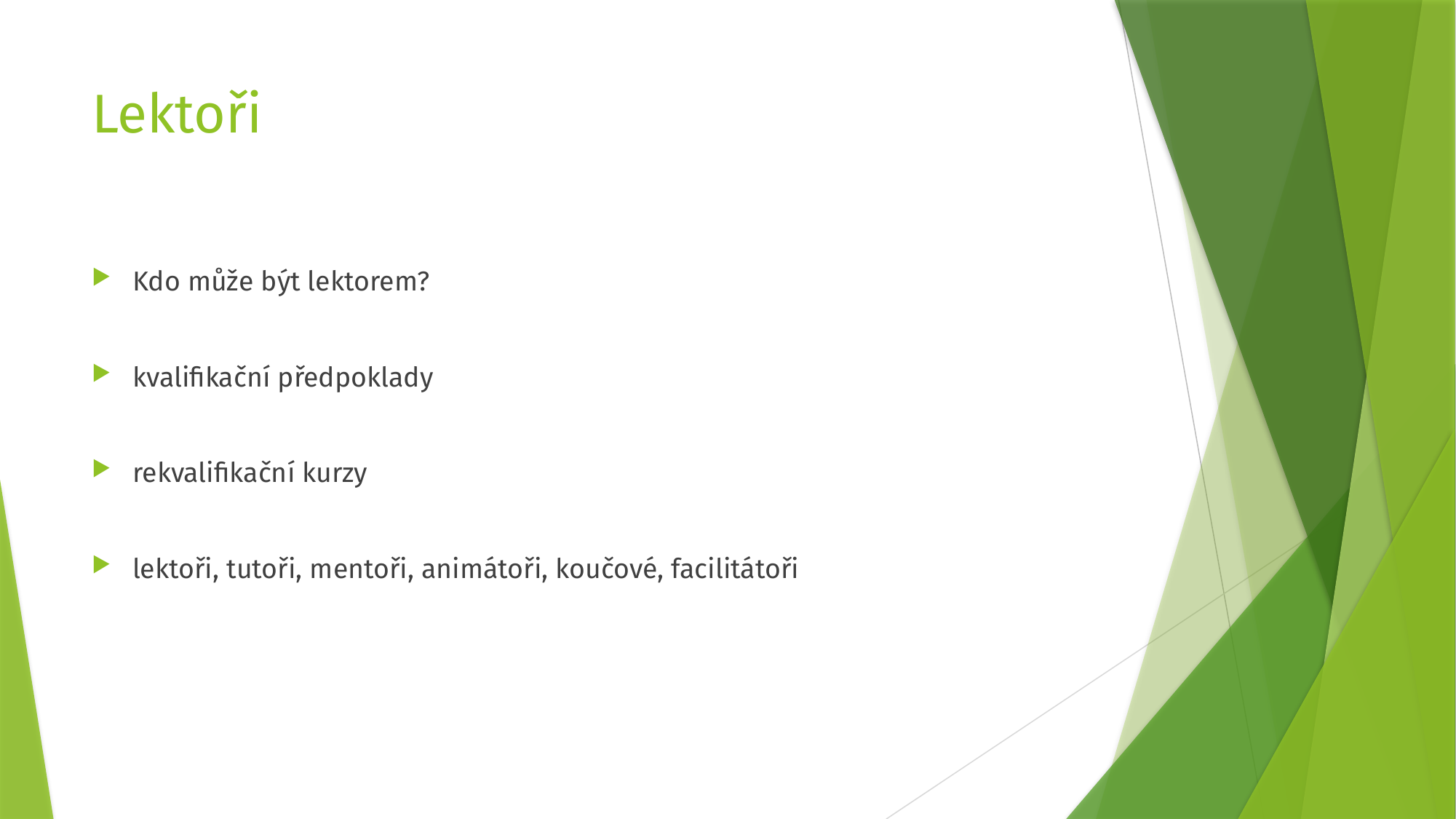

# Lektoři
Kdo může být lektorem?

kvalifikační předpoklady

rekvalifikační kurzy

lektoři, tutoři, mentoři, animátoři, koučové, facilitátoři